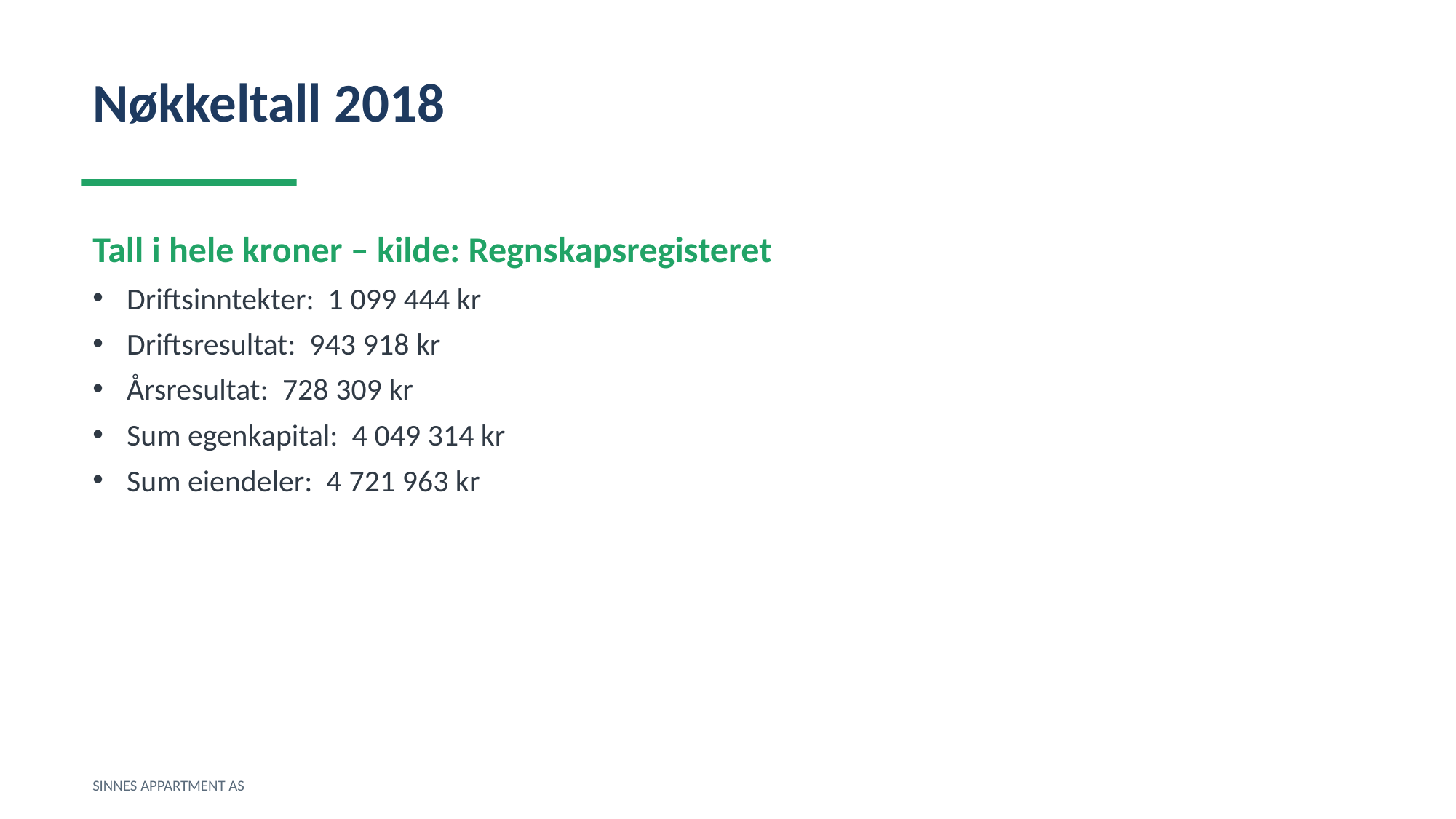

Nøkkeltall 2018

Tall i hele kroner – kilde: Regnskapsregisteret
Driftsinntekter:  1 099 444 kr
Driftsresultat:  943 918 kr
Årsresultat:  728 309 kr
Sum egenkapital:  4 049 314 kr
Sum eiendeler:  4 721 963 kr
SINNES APPARTMENT AS